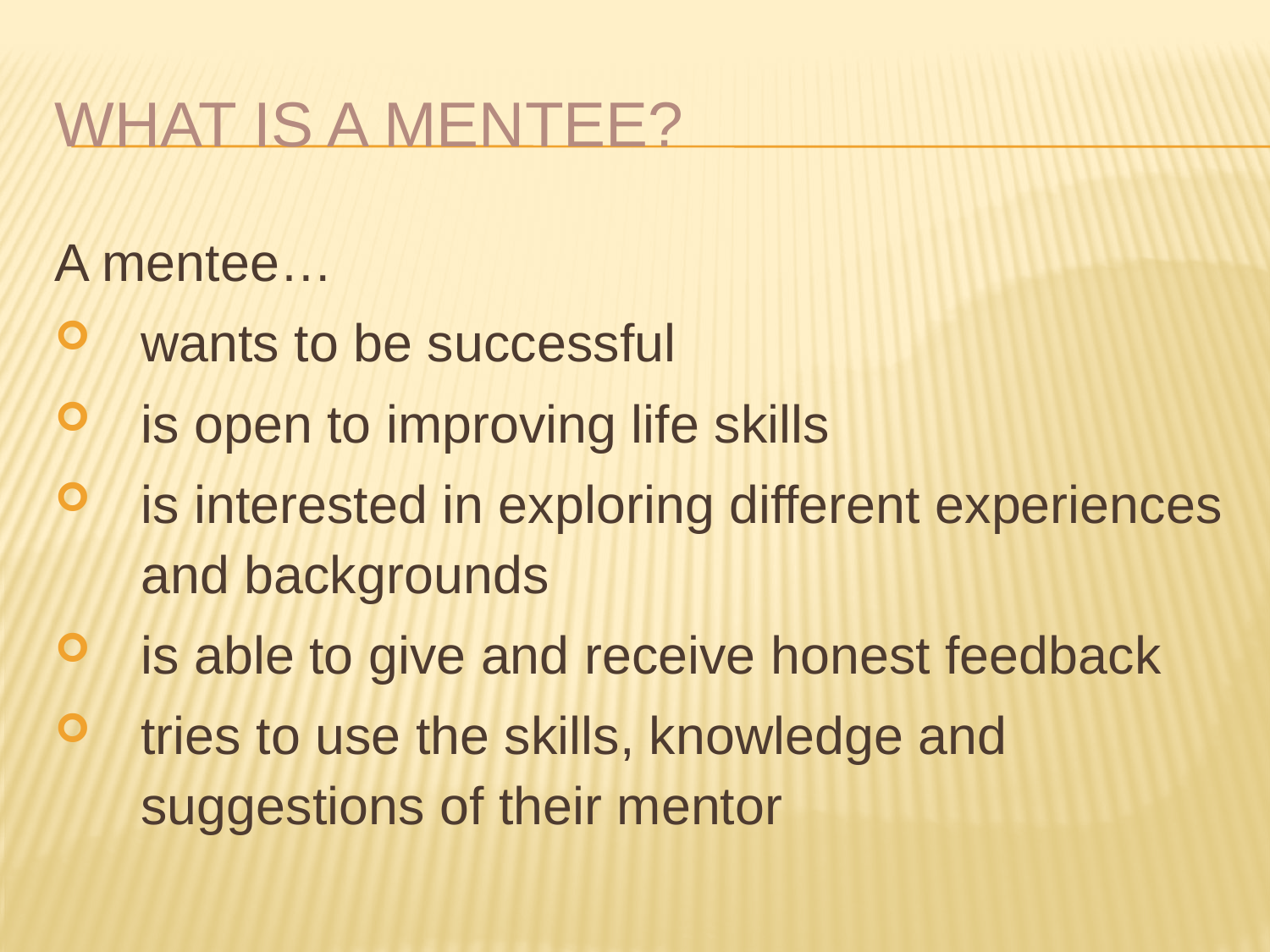

# What is a Mentee?
A mentee…
wants to be successful
is open to improving life skills
is interested in exploring different experiences and backgrounds
is able to give and receive honest feedback
tries to use the skills, knowledge and suggestions of their mentor